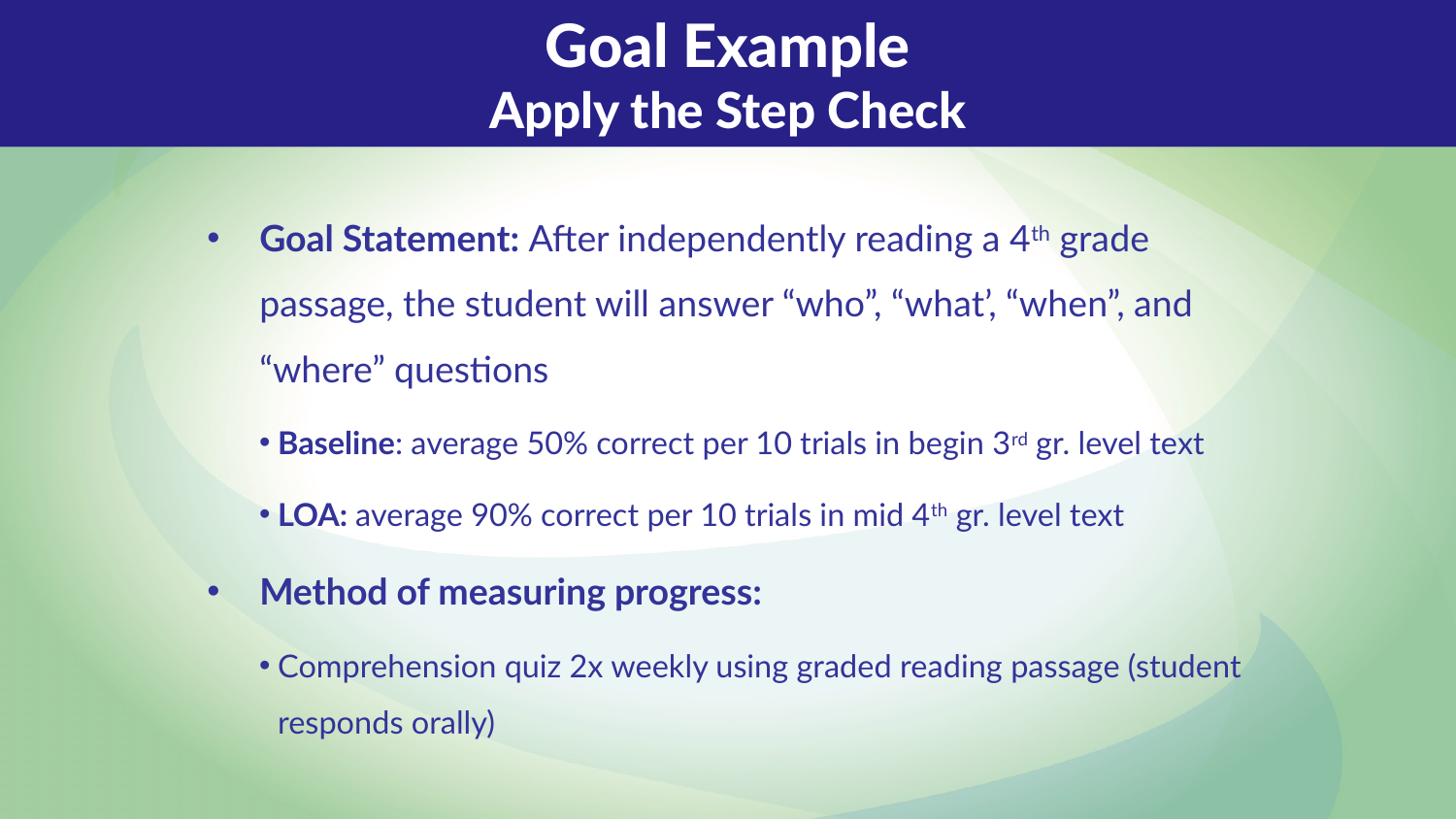

Goal Example
Apply the Step Check
Goal Statement: After independently reading a 4th grade passage, the student will answer “who”, “what’, “when”, and “where” questions
Baseline: average 50% correct per 10 trials in begin 3rd gr. level text
LOA: average 90% correct per 10 trials in mid 4th gr. level text
Method of measuring progress:
Comprehension quiz 2x weekly using graded reading passage (student responds orally)